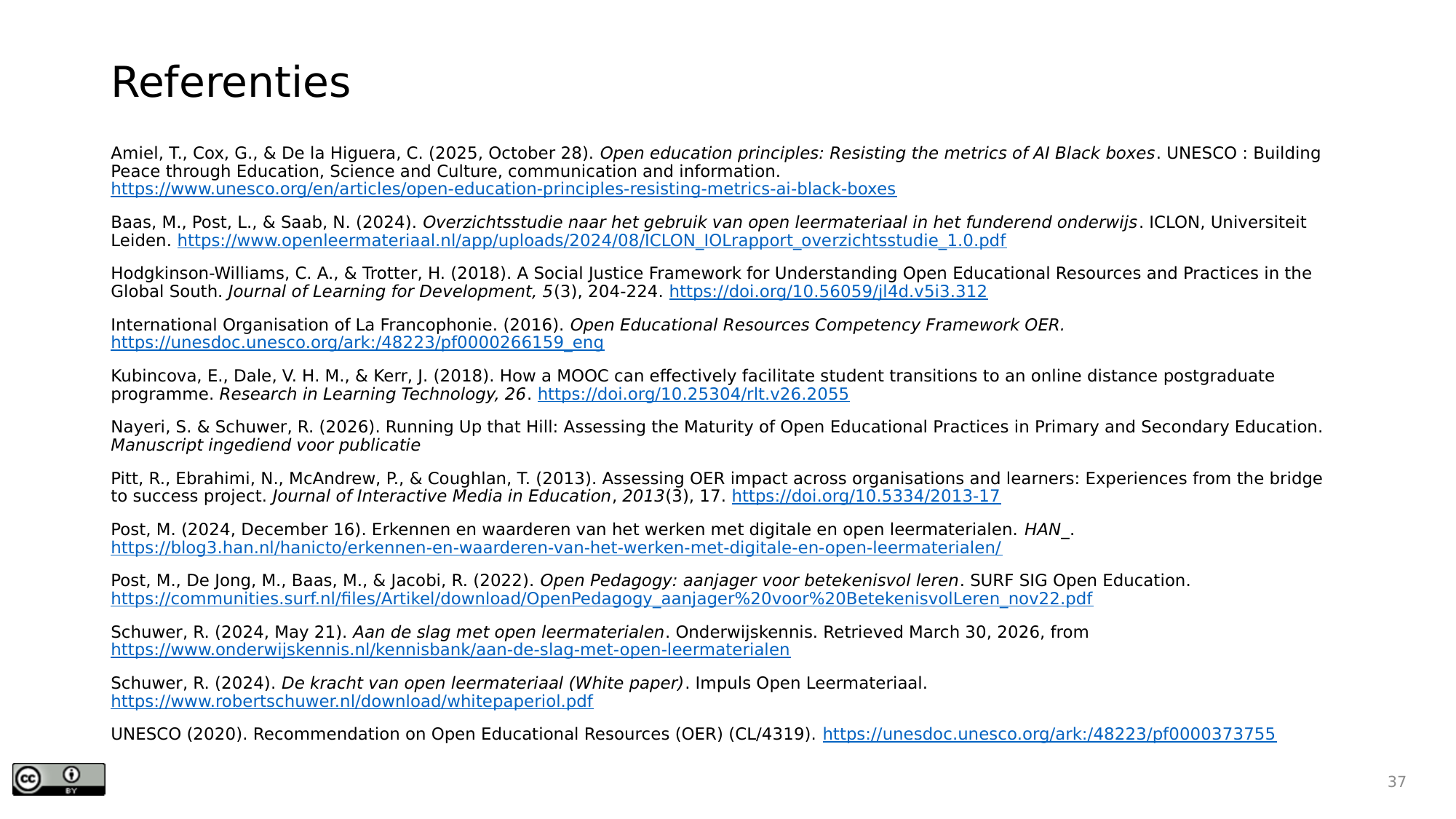

# Referenties
Amiel, T., Cox, G., & De la Higuera, C. (2025, October 28). Open education principles: Resisting the metrics of AI Black boxes. UNESCO : Building Peace through Education, Science and Culture, communication and information. https://www.unesco.org/en/articles/open-education-principles-resisting-metrics-ai-black-boxes
Baas, M., Post, L., & Saab, N. (2024). Overzichtsstudie naar het gebruik van open leermateriaal in het funderend onderwijs. ICLON, Universiteit Leiden. https://www.openleermateriaal.nl/app/uploads/2024/08/ICLON_IOLrapport_overzichtsstudie_1.0.pdf
Hodgkinson-Williams, C. A., & Trotter, H. (2018). A Social Justice Framework for Understanding Open Educational Resources and Practices in the Global South. Journal of Learning for Development, 5(3), 204-224. https://doi.org/10.56059/jl4d.v5i3.312
International Organisation of La Francophonie. (2016). Open Educational Resources Competency Framework OER. https://unesdoc.unesco.org/ark:/48223/pf0000266159_eng
Kubincova, E., Dale, V. H. M., & Kerr, J. (2018). How a MOOC can effectively facilitate student transitions to an online distance postgraduate programme. Research in Learning Technology, 26. https://doi.org/10.25304/rlt.v26.2055
Nayeri, S. & Schuwer, R. (2026). Running Up that Hill: Assessing the Maturity of Open Educational Practices in Primary and Secondary Education. Manuscript ingediend voor publicatie
Pitt, R., Ebrahimi, N., McAndrew, P., & Coughlan, T. (2013). Assessing OER impact across organisations and learners: Experiences from the bridge to success project. Journal of Interactive Media in Education, 2013(3), 17. https://doi.org/10.5334/2013-17
Post, M. (2024, December 16). Erkennen en waarderen van het werken met digitale en open leermaterialen. HAN_. https://blog3.han.nl/hanicto/erkennen-en-waarderen-van-het-werken-met-digitale-en-open-leermaterialen/
Post, M., De Jong, M., Baas, M., & Jacobi, R. (2022). Open Pedagogy: aanjager voor betekenisvol leren. SURF SIG Open Education. https://communities.surf.nl/files/Artikel/download/OpenPedagogy_aanjager%20voor%20BetekenisvolLeren_nov22.pdf
Schuwer, R. (2024, May 21). Aan de slag met open leermaterialen. Onderwijskennis. Retrieved March 30, 2026, from https://www.onderwijskennis.nl/kennisbank/aan-de-slag-met-open-leermaterialen
Schuwer, R. (2024). De kracht van open leermateriaal (White paper). Impuls Open Leermateriaal. https://www.robertschuwer.nl/download/whitepaperiol.pdf
UNESCO (2020). Recommendation on Open Educational Resources (OER) (CL/4319). https://unesdoc.unesco.org/ark:/48223/pf0000373755

37